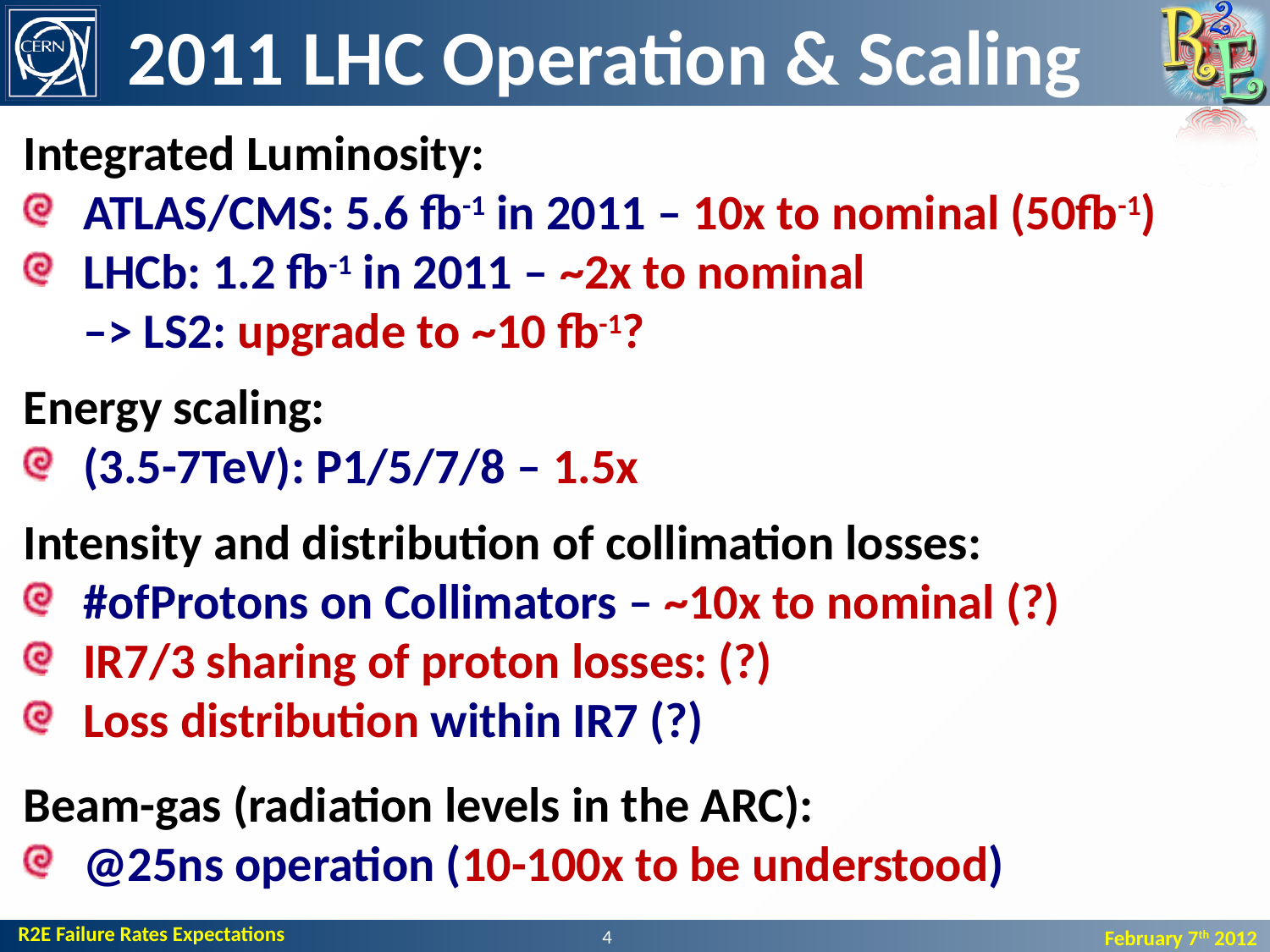

# 2011 LHC Operation & Scaling
Integrated Luminosity:
ATLAS/CMS: 5.6 fb-1 in 2011 – 10x to nominal (50fb-1)
LHCb: 1.2 fb-1 in 2011 – ~2x to nominal
–> LS2: upgrade to ~10 fb-1?
Energy scaling:
(3.5-7TeV): P1/5/7/8 – 1.5x
Intensity and distribution of collimation losses:
#ofProtons on Collimators – ~10x to nominal (?)
IR7/3 sharing of proton losses: (?)
Loss distribution within IR7 (?)
Beam-gas (radiation levels in the ARC):
@25ns operation (10-100x to be understood)
4